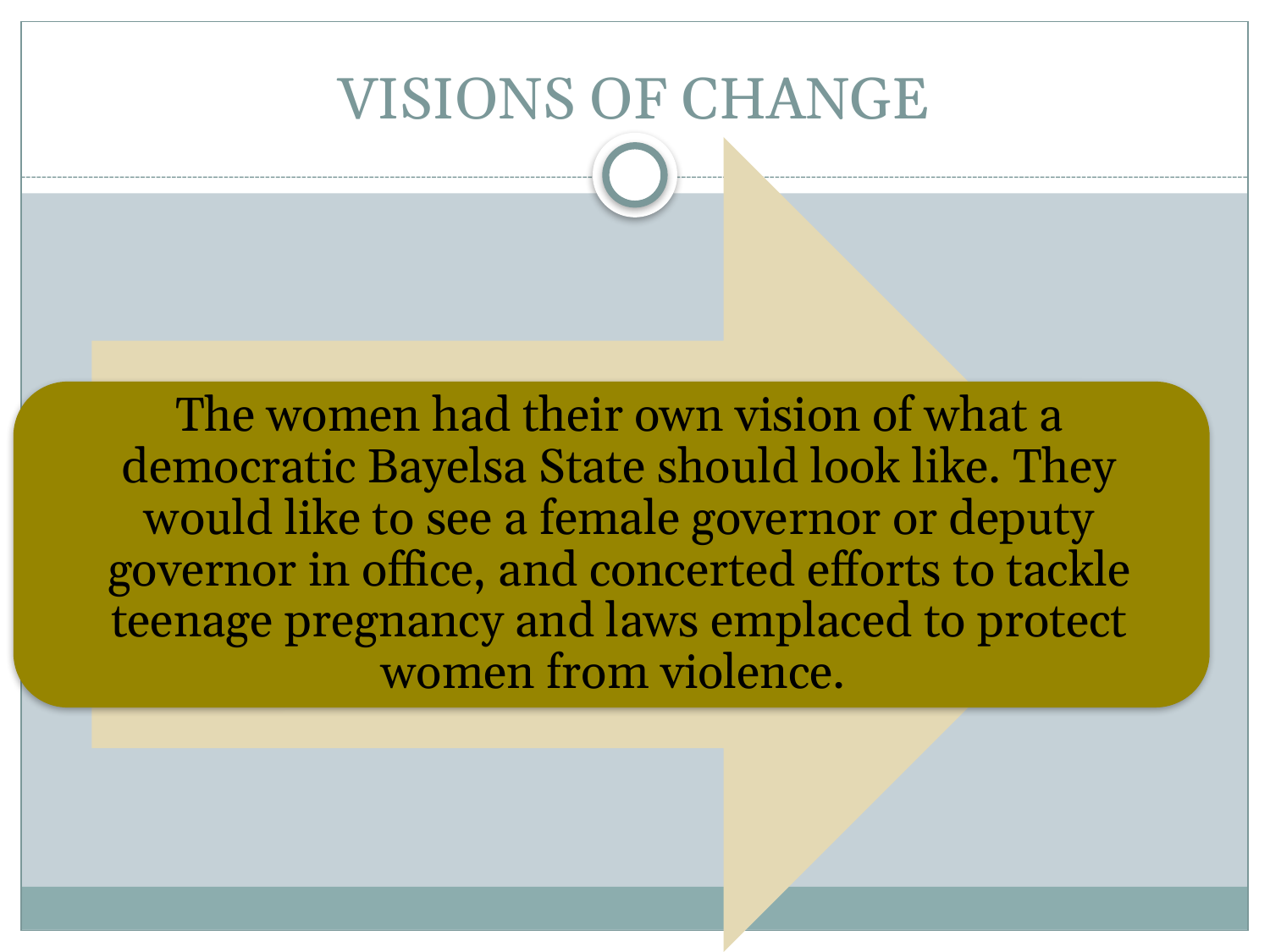

# VISIONS OF CHANGE
The women had their own vision of what a democratic Bayelsa State should look like. They would like to see a female governor or deputy governor in office, and concerted efforts to tackle teenage pregnancy and laws emplaced to protect women from violence.